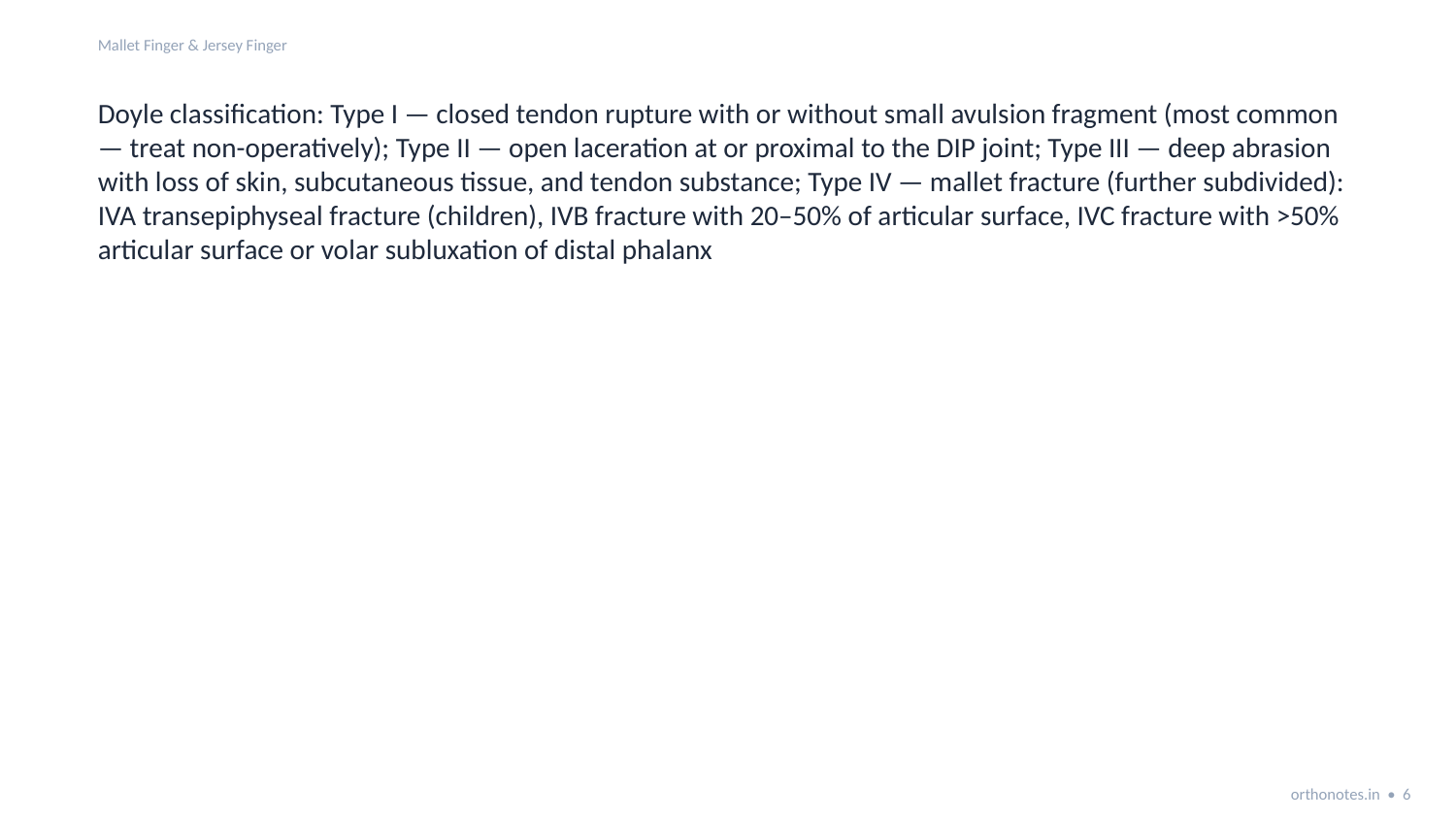

Mallet Finger & Jersey Finger
Doyle classification: Type I — closed tendon rupture with or without small avulsion fragment (most common — treat non-operatively); Type II — open laceration at or proximal to the DIP joint; Type III — deep abrasion with loss of skin, subcutaneous tissue, and tendon substance; Type IV — mallet fracture (further subdivided): IVA transepiphyseal fracture (children), IVB fracture with 20–50% of articular surface, IVC fracture with >50% articular surface or volar subluxation of distal phalanx
orthonotes.in  •  6